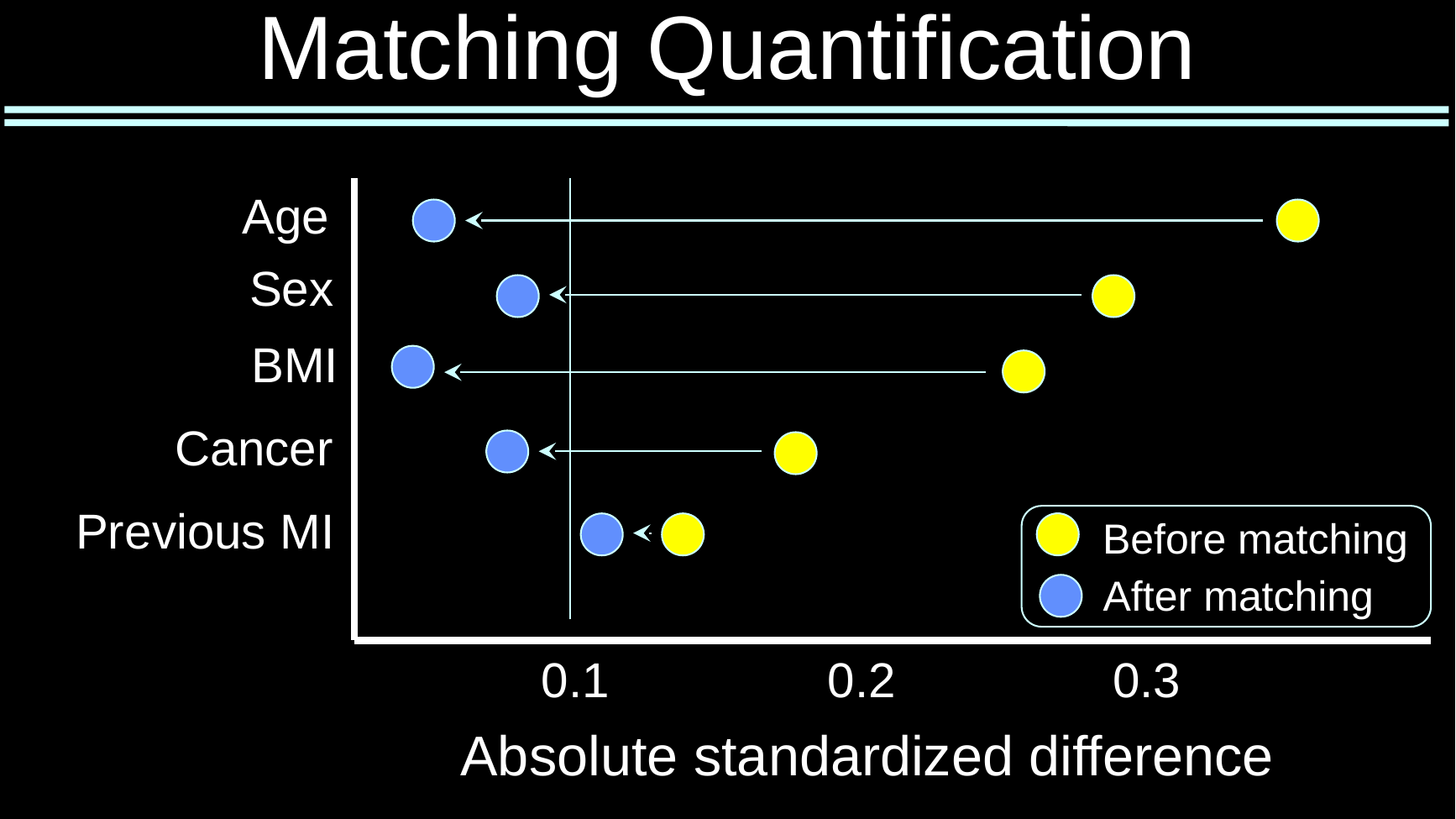

# Matching Quantification
Age

Sex

BMI

Cancer

Previous MI

Before matching

After matching

0.1
0.2
0.3
Absolute standardized difference